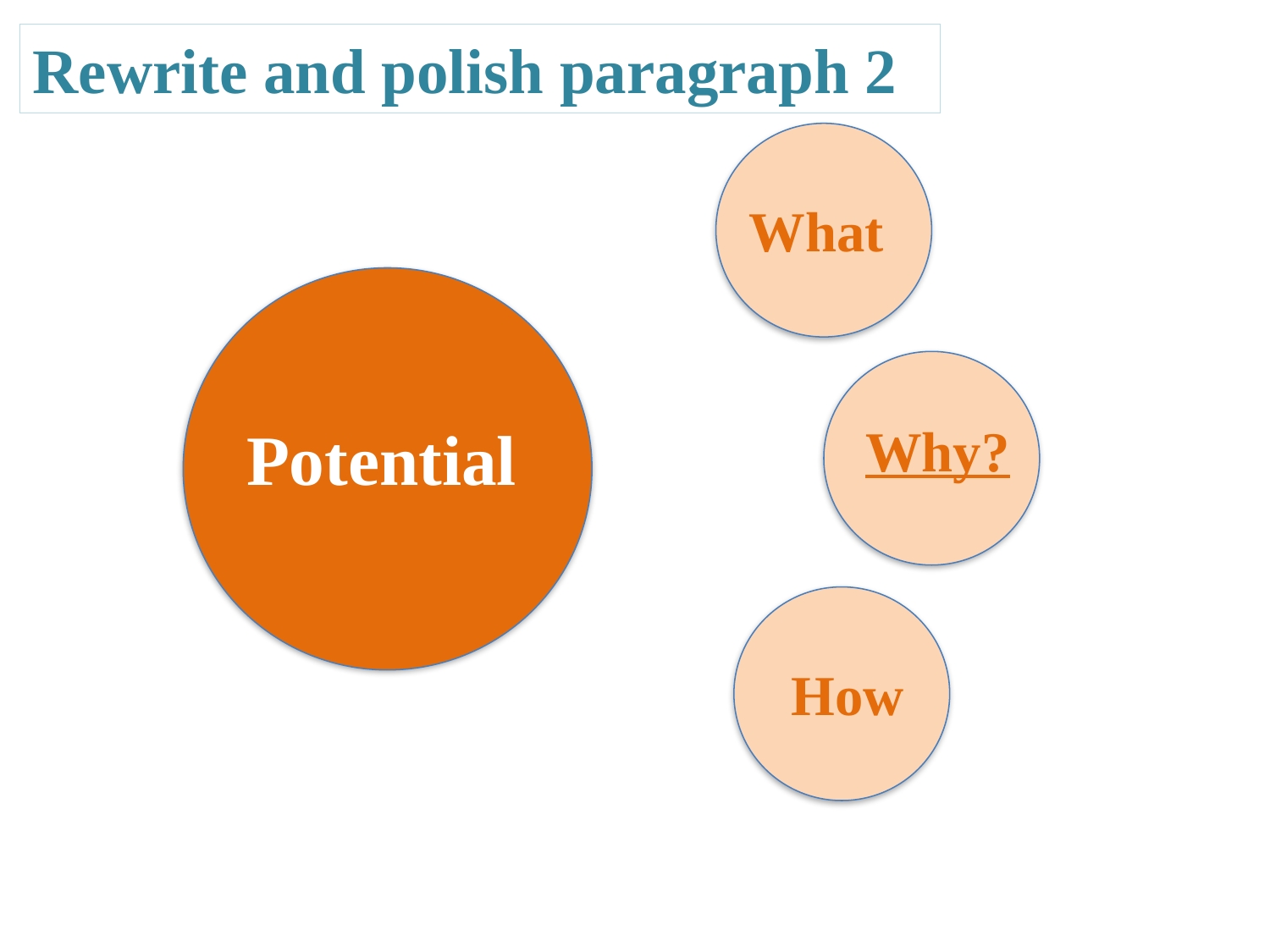

Rewrite and polish paragraph 2

What

Potential
Why?

How